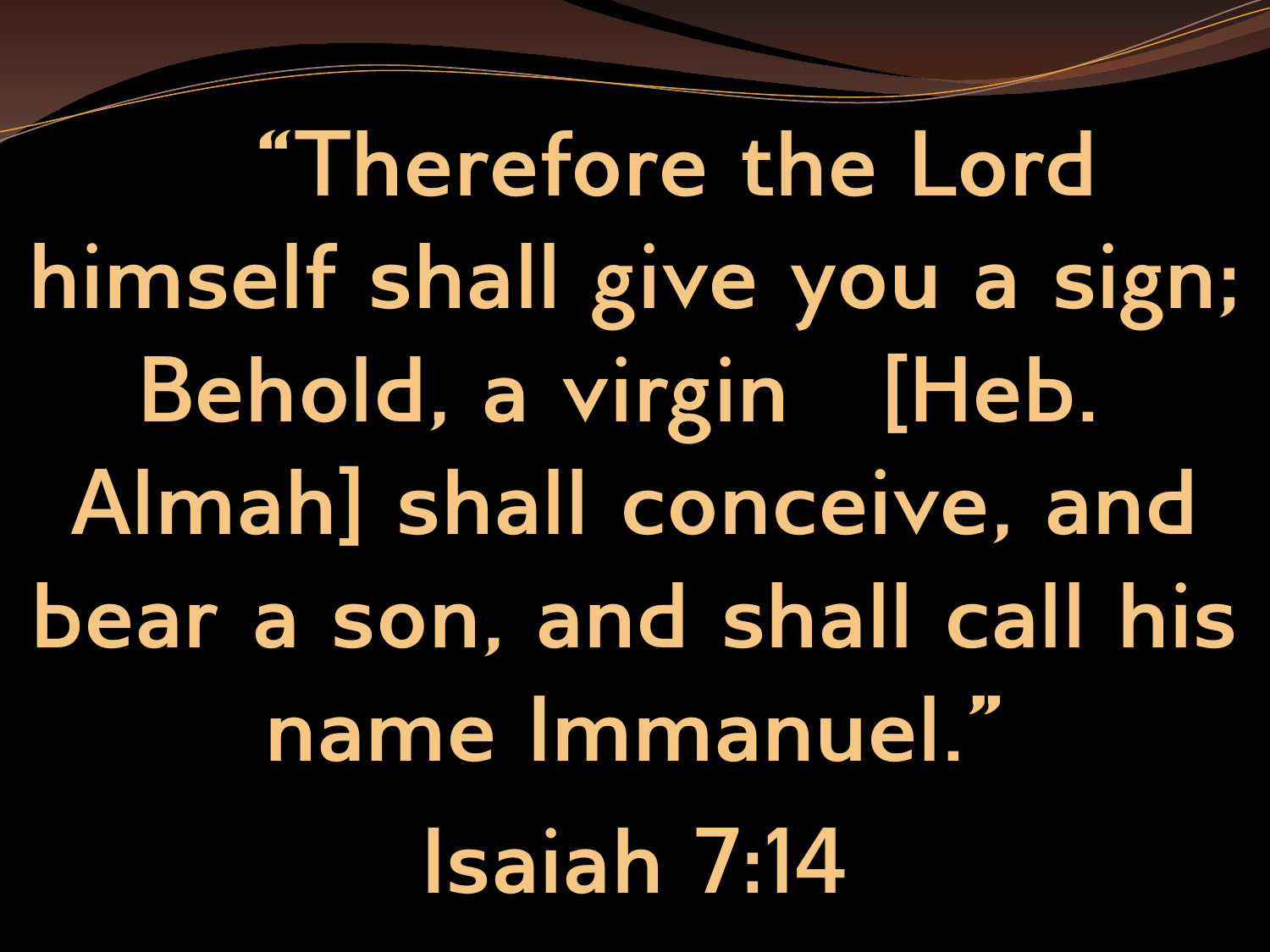

“Therefore the Lord himself shall give you a sign; Behold, a virgin   [Heb.  Almah] shall conceive, and bear a son, and shall call his name Immanuel.”
Isaiah 7:14